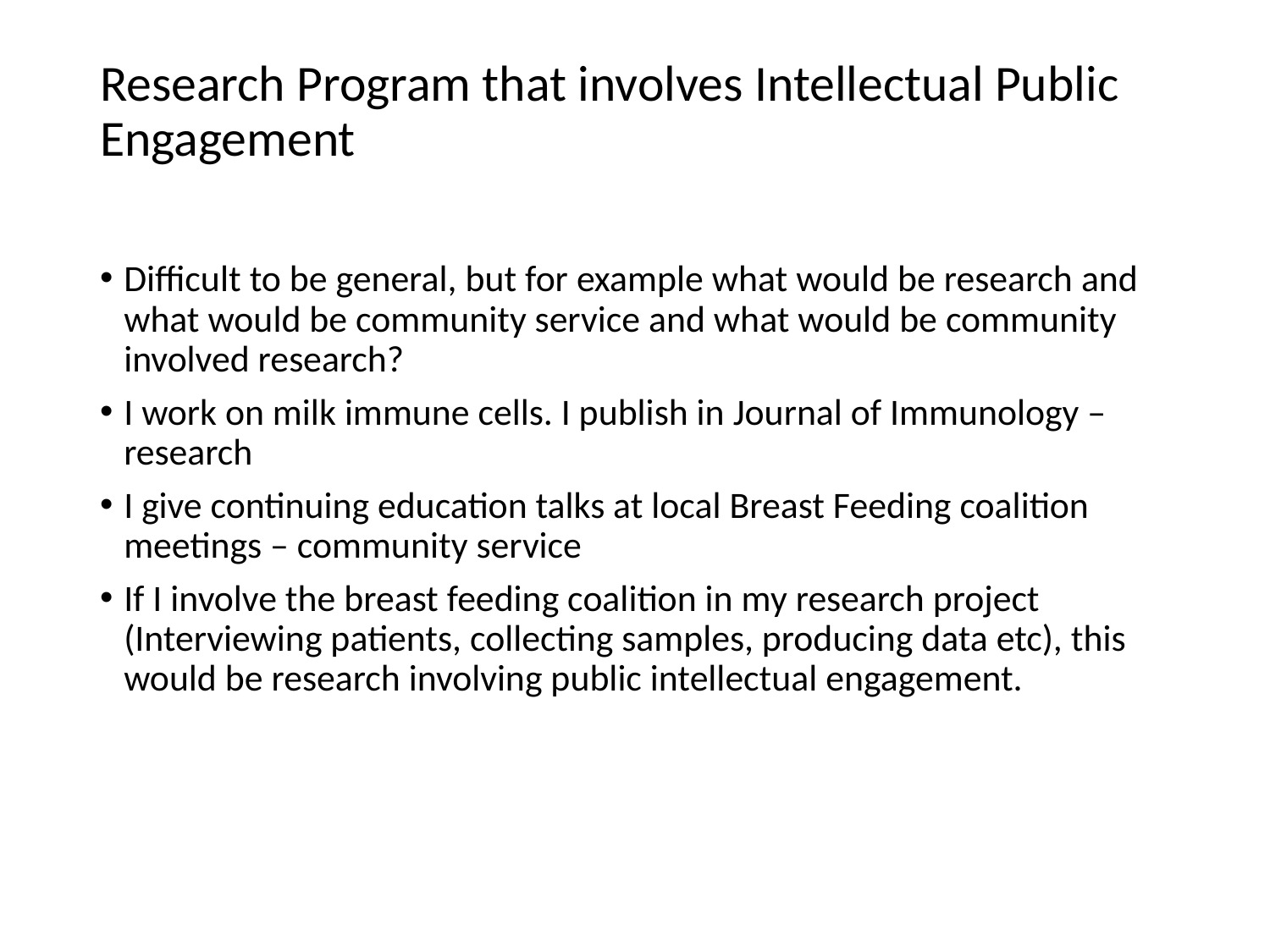

# Research Program that involves Intellectual Public Engagement
Difficult to be general, but for example what would be research and what would be community service and what would be community involved research?
I work on milk immune cells. I publish in Journal of Immunology – research
I give continuing education talks at local Breast Feeding coalition meetings – community service
If I involve the breast feeding coalition in my research project (Interviewing patients, collecting samples, producing data etc), this would be research involving public intellectual engagement.